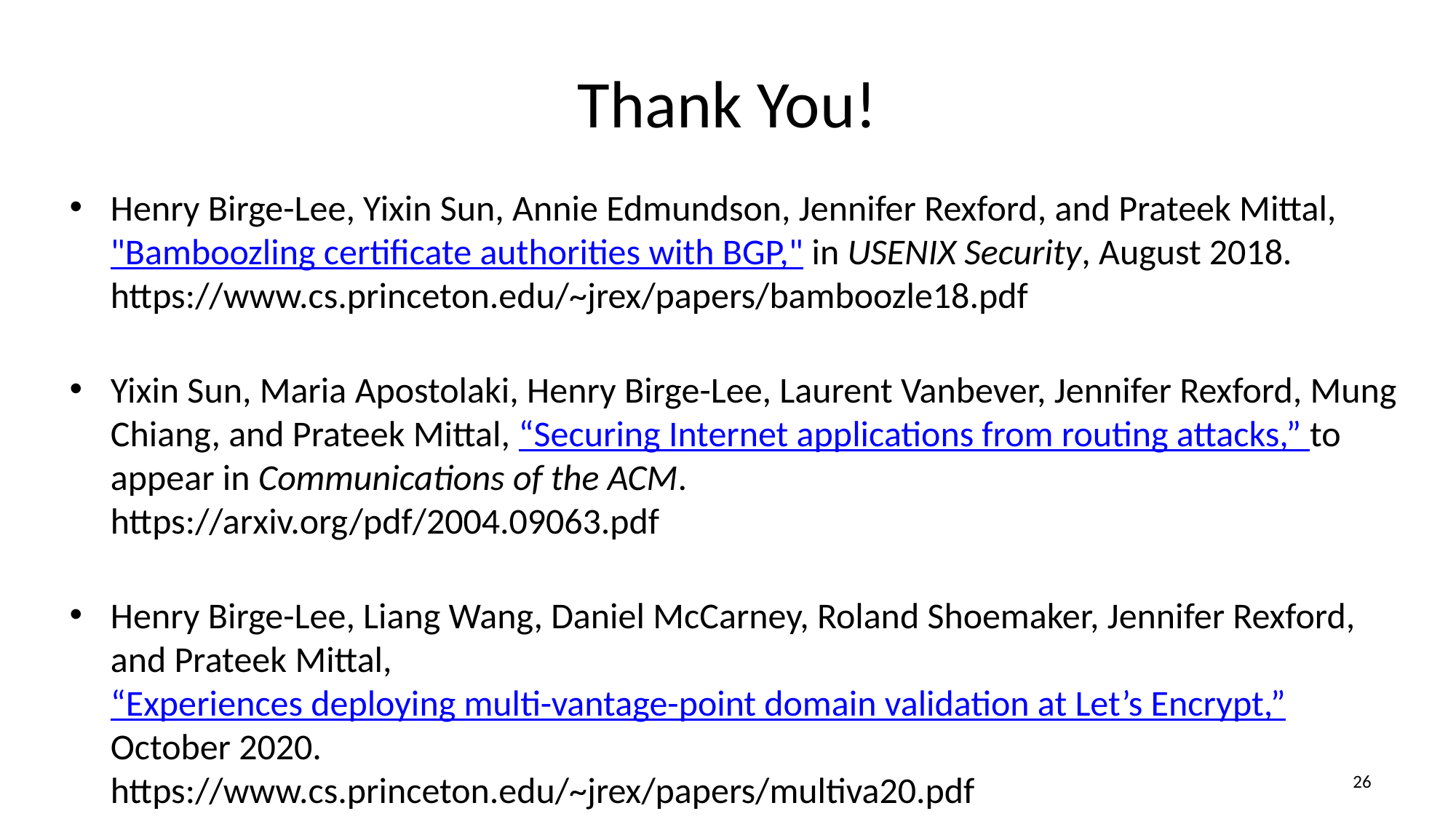

# Thank You!
Henry Birge-Lee, Yixin Sun, Annie Edmundson, Jennifer Rexford, and Prateek Mittal, "Bamboozling certificate authorities with BGP," in USENIX Security, August 2018.
https://www.cs.princeton.edu/~jrex/papers/bamboozle18.pdf
Yixin Sun, Maria Apostolaki, Henry Birge-Lee, Laurent Vanbever, Jennifer Rexford, Mung Chiang, and Prateek Mittal, “Securing Internet applications from routing attacks,” to appear in Communications of the ACM.
https://arxiv.org/pdf/2004.09063.pdf
Henry Birge-Lee, Liang Wang, Daniel McCarney, Roland Shoemaker, Jennifer Rexford, and Prateek Mittal, “Experiences deploying multi-vantage-point domain validation at Let’s Encrypt,” October 2020.
https://www.cs.princeton.edu/~jrex/papers/multiva20.pdf
26